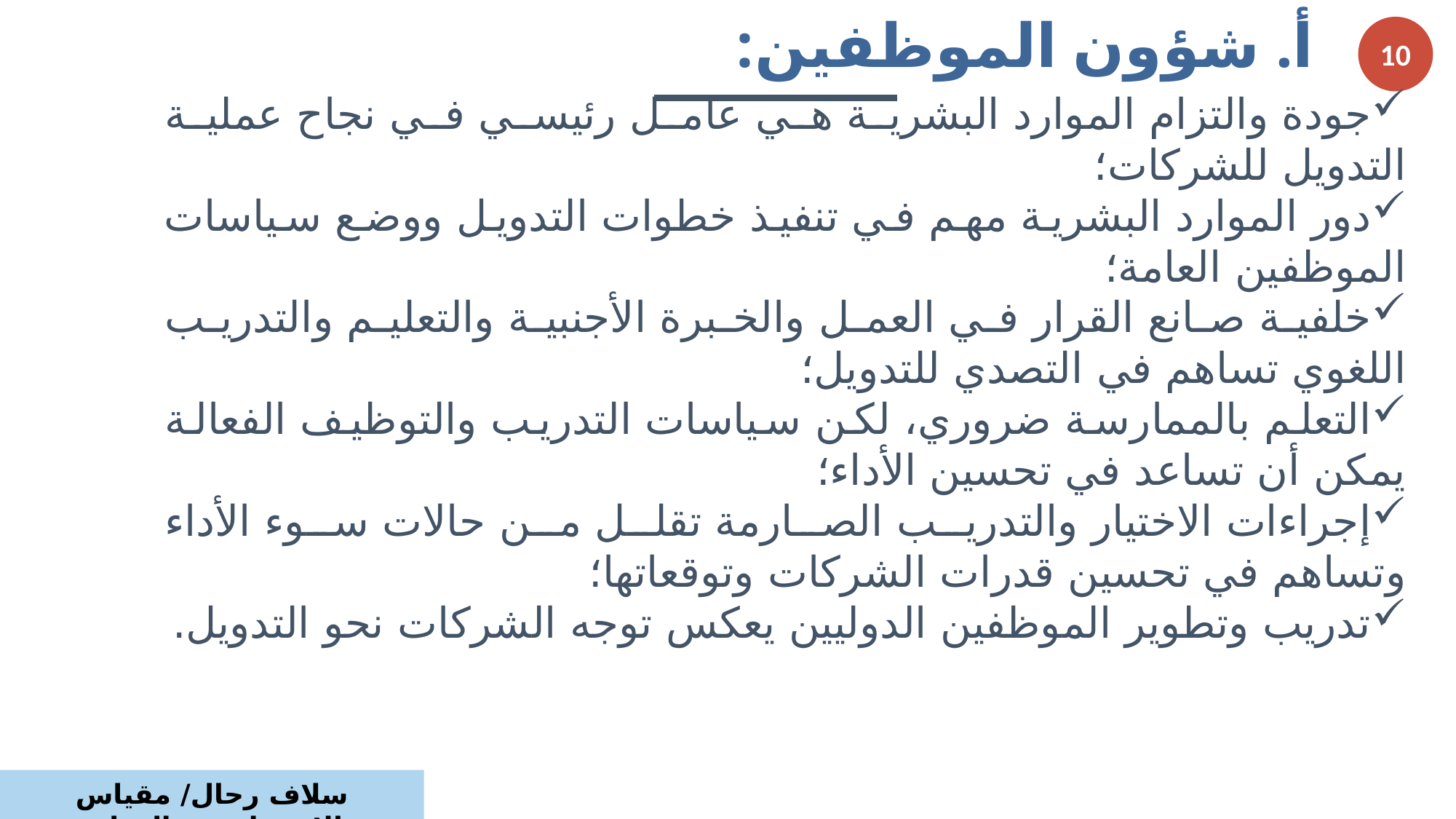

أ. شؤون الموظفين:

جودة والتزام الموارد البشرية هي عامل رئيسي في نجاح عملية التدويل للشركات؛
دور الموارد البشرية مهم في تنفيذ خطوات التدويل ووضع سياسات الموظفين العامة؛
خلفية صانع القرار في العمل والخبرة الأجنبية والتعليم والتدريب اللغوي تساهم في التصدي للتدويل؛
التعلم بالممارسة ضروري، لكن سياسات التدريب والتوظيف الفعالة يمكن أن تساعد في تحسين الأداء؛
إجراءات الاختيار والتدريب الصارمة تقلل من حالات سوء الأداء وتساهم في تحسين قدرات الشركات وتوقعاتها؛
تدريب وتطوير الموظفين الدوليين يعكس توجه الشركات نحو التدويل.

10
سلاف رحال/ مقياس الاستراتيجية الدولية